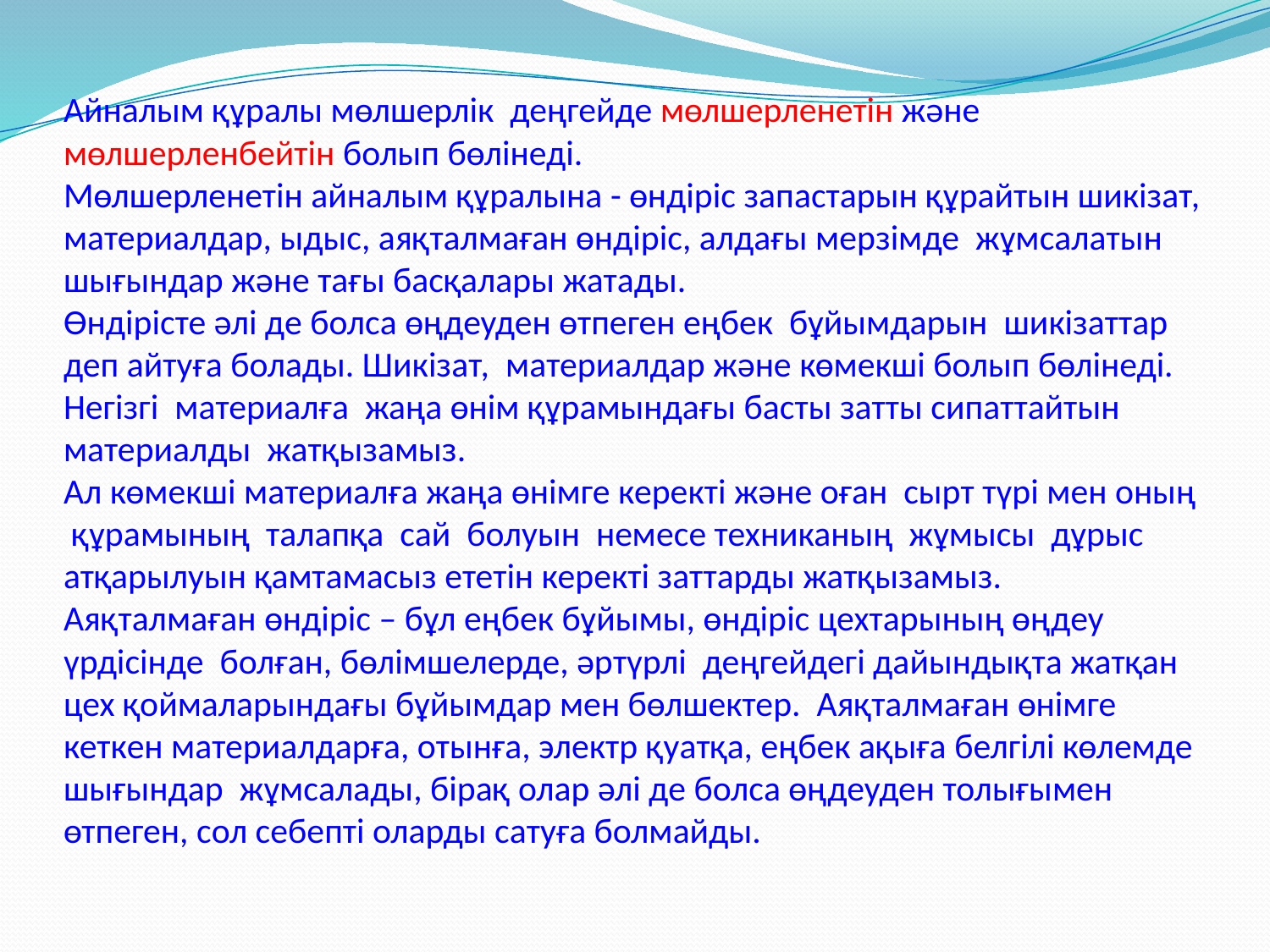

# Айналым құралы мөлшерлік  деңгейде мөлшерленетін және мөлшерленбейтін болып бөлінеді. Мөлшерленетін айналым құралына - өндіріс запастарын құрайтын шикізат, материалдар, ыдыс, аяқталмаған өндіріс, алдағы мерзімде  жұмсалатын шығындар және тағы басқалары жатады. Өндірісте әлі де болса өңдеуден өтпеген еңбек  бұйымдарын  шикізаттар деп айтуға болады. Шикізат,  материалдар және көмекші болып бөлінеді. Негізгі  материалға  жаңа өнім құрамындағы басты затты сипаттайтын материалды  жатқызамыз. Ал көмекші материалға жаңа өнімге керекті және оған  сырт түрі мен оның   құрамының  талапқа  сай  болуын  немесе техниканың  жұмысы  дұрыс атқарылуын қамтамасыз ететін керекті заттарды жатқызамыз. Аяқталмаған өндіріс – бұл еңбек бұйымы, өндіріс цехтарының өңдеу үрдісінде  болған, бөлімшелерде, әртүрлі  деңгейдегі дайындықта жатқан цех қоймаларындағы бұйымдар мен бөлшектер.  Аяқталмаған өнімге кеткен материалдарға, отынға, электр қуатқа, еңбек ақыға белгілі көлемде шығындар  жұмсалады, бірақ олар әлі де болса өңдеуден толығымен өтпеген, сол себепті оларды сатуға болмайды.